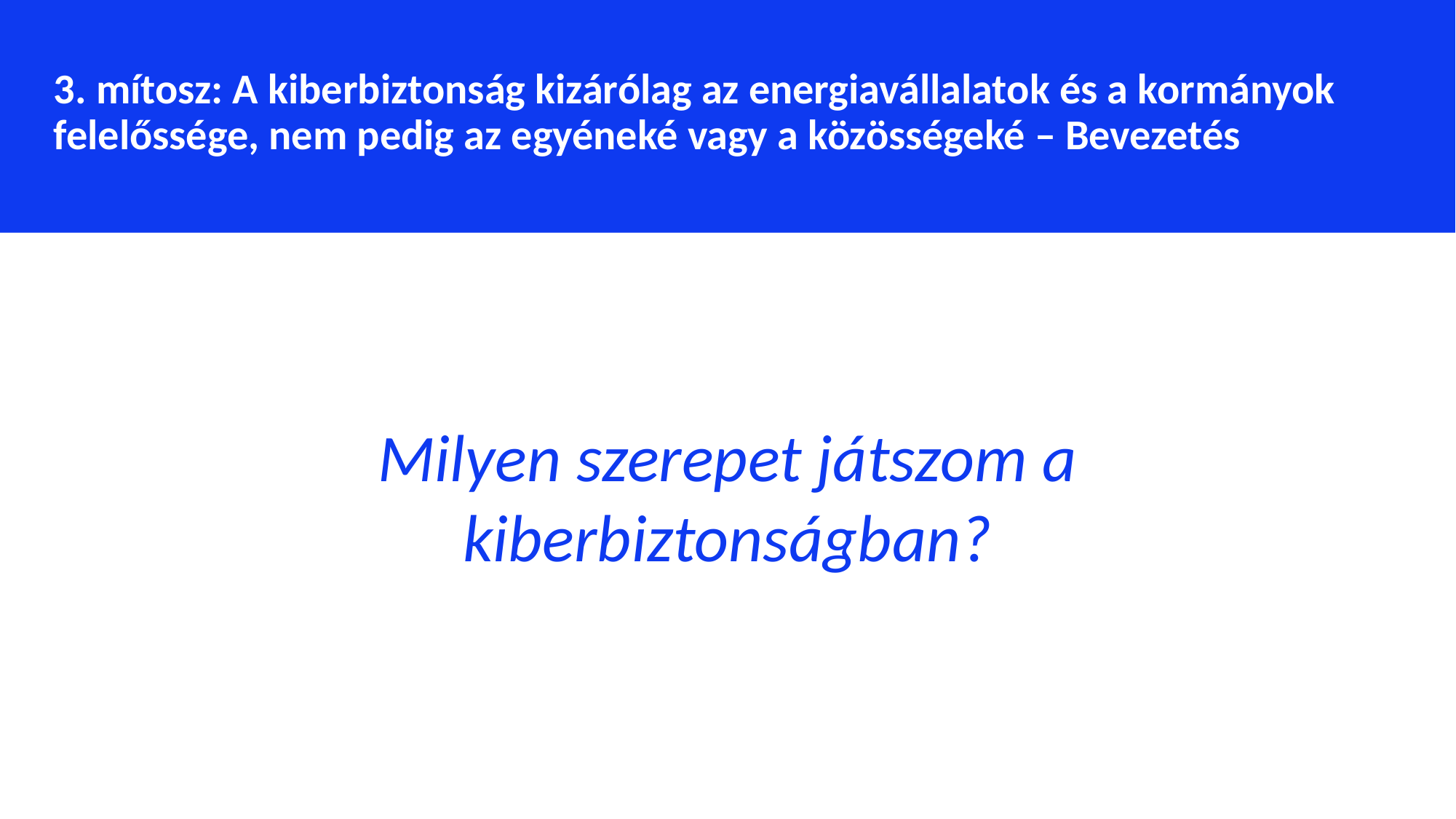

3. mítosz: A kiberbiztonság kizárólag az energiavállalatok és a kormányok felelőssége, nem pedig az egyéneké vagy a közösségeké – Bevezetés

Milyen szerepet játszom a kiberbiztonságban?